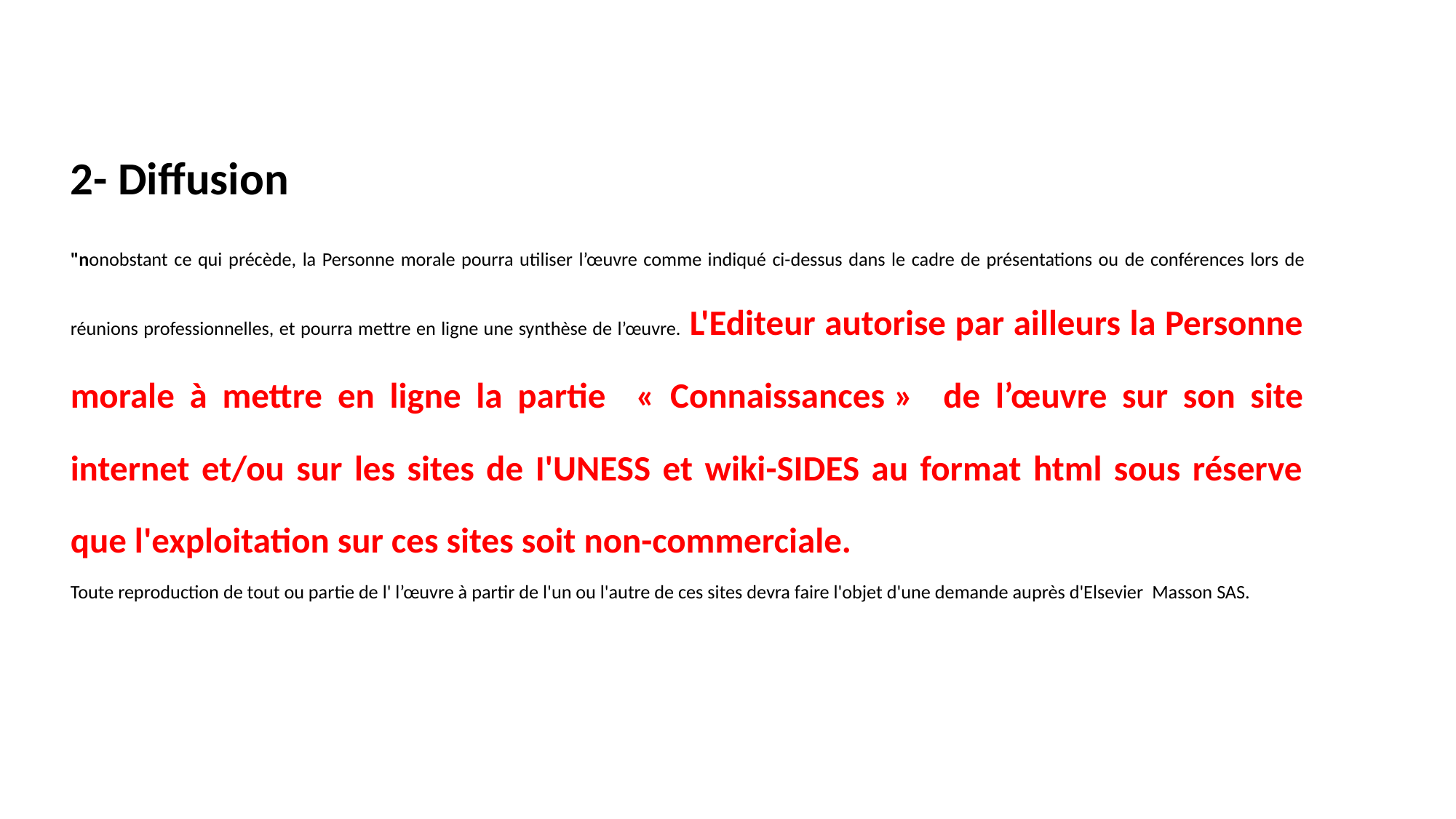

2- Diffusion

"nonobstant ce qui précède, la Personne morale pourra utiliser l’œuvre comme indiqué ci-dessus dans le cadre de présentations ou de conférences lors de réunions professionnelles, et pourra mettre en ligne une synthèse de l’œuvre. L'Editeur autorise par ailleurs la Personne morale à mettre en ligne la partie  « Connaissances »  de l’œuvre sur son site internet et/ou sur les sites de I'UNESS et wiki-SIDES au format html sous réserve que l'exploitation sur ces sites soit non-commerciale.
Toute reproduction de tout ou partie de l' l’œuvre à partir de l'un ou l'autre de ces sites devra faire l'objet d'une demande auprès d'Elsevier  Masson SAS.